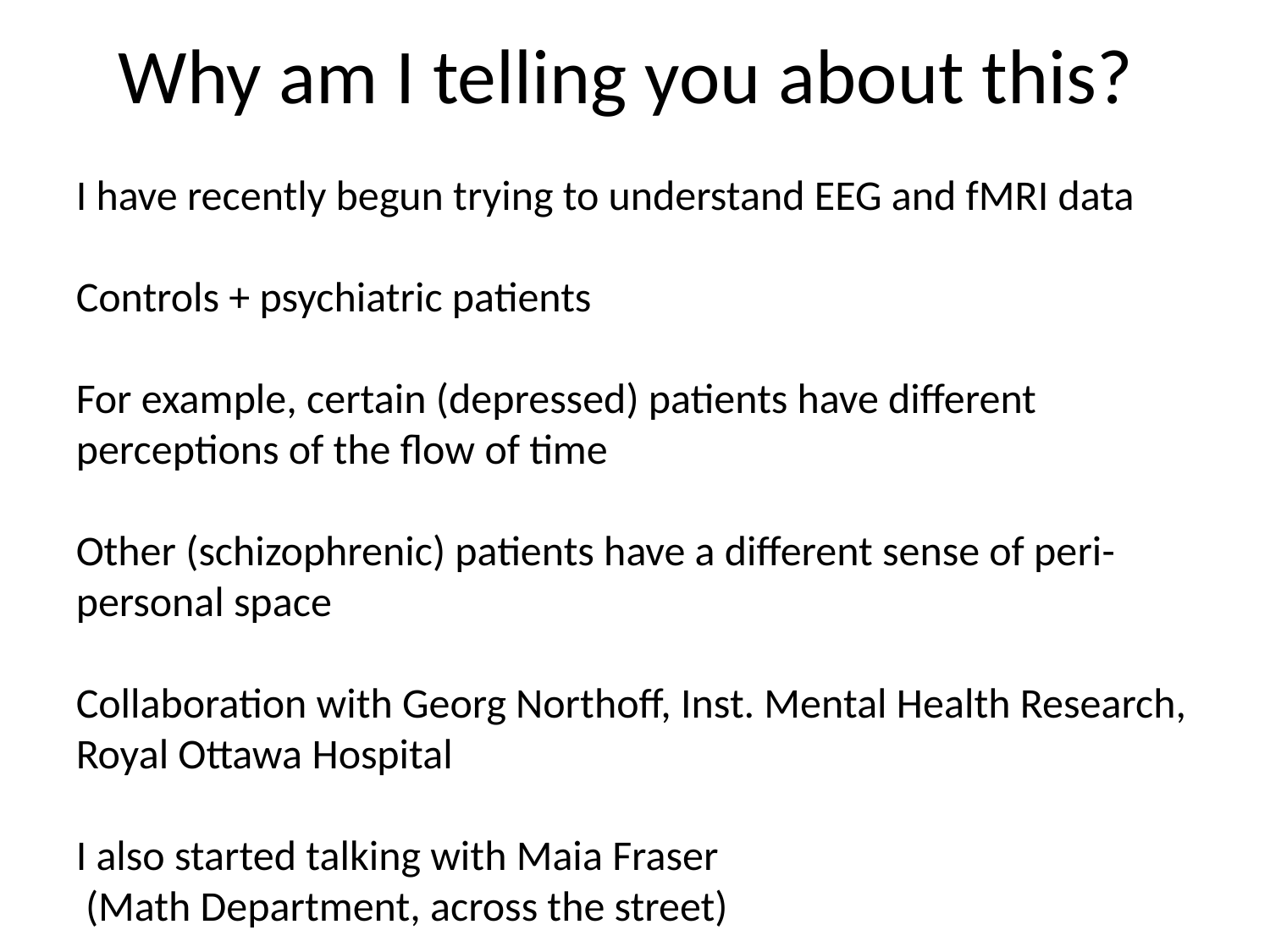

# Why am I telling you about this?
I have recently begun trying to understand EEG and fMRI data

Controls + psychiatric patients

For example, certain (depressed) patients have different perceptions of the flow of time

Other (schizophrenic) patients have a different sense of peri-personal space

Collaboration with Georg Northoff, Inst. Mental Health Research, Royal Ottawa Hospital

I also started talking with Maia Fraser
 (Math Department, across the street)